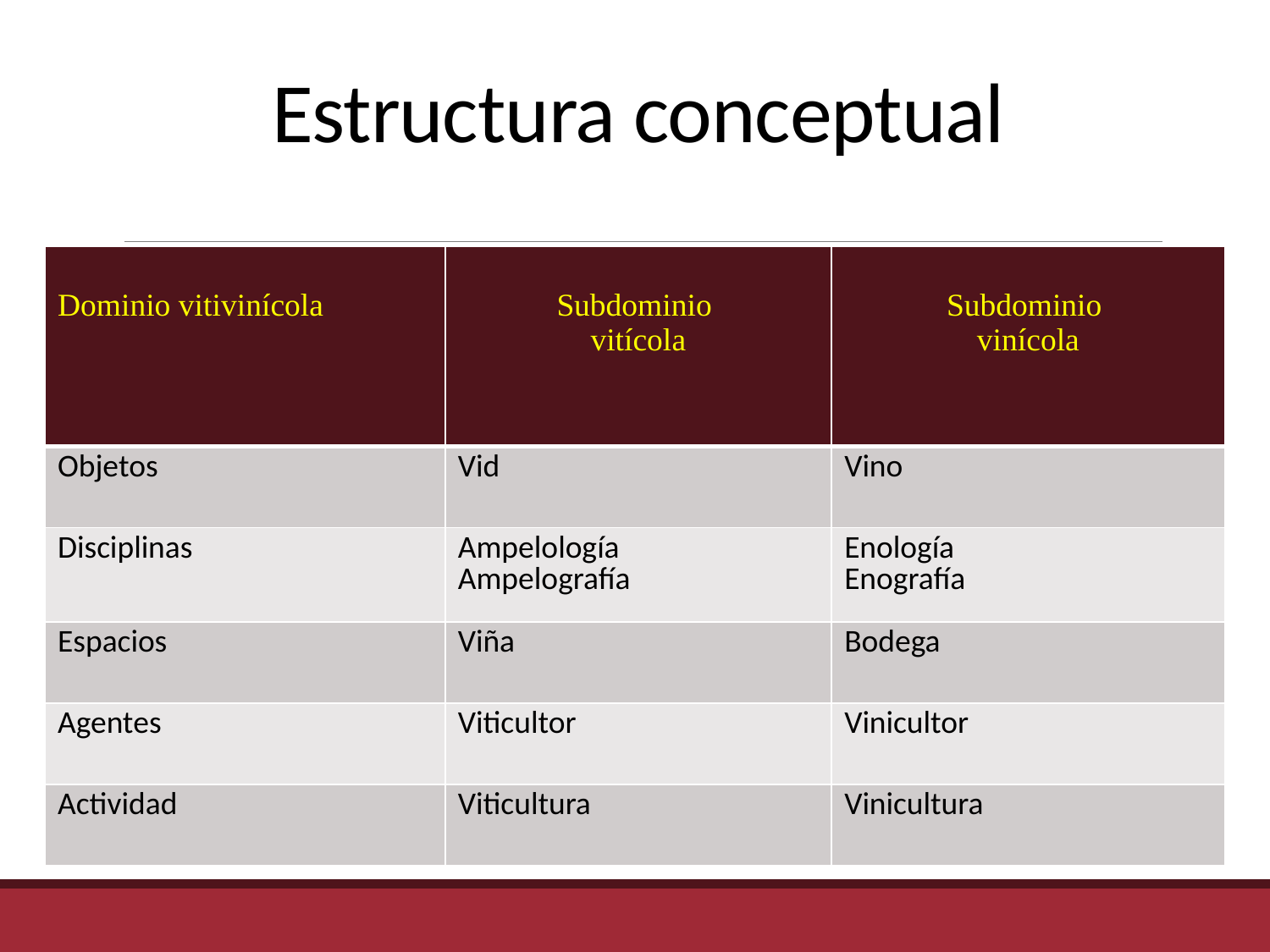

# Estructura conceptual
| Dominio vitivinícola | Subdominio vitícola | Subdominio vinícola |
| --- | --- | --- |
| Objetos | Vid | Vino |
| Disciplinas | Ampelología Ampelografía | Enología Enografía |
| Espacios | Viña | Bodega |
| Agentes | Viticultor | Vinicultor |
| Actividad | Viticultura | Vinicultura |